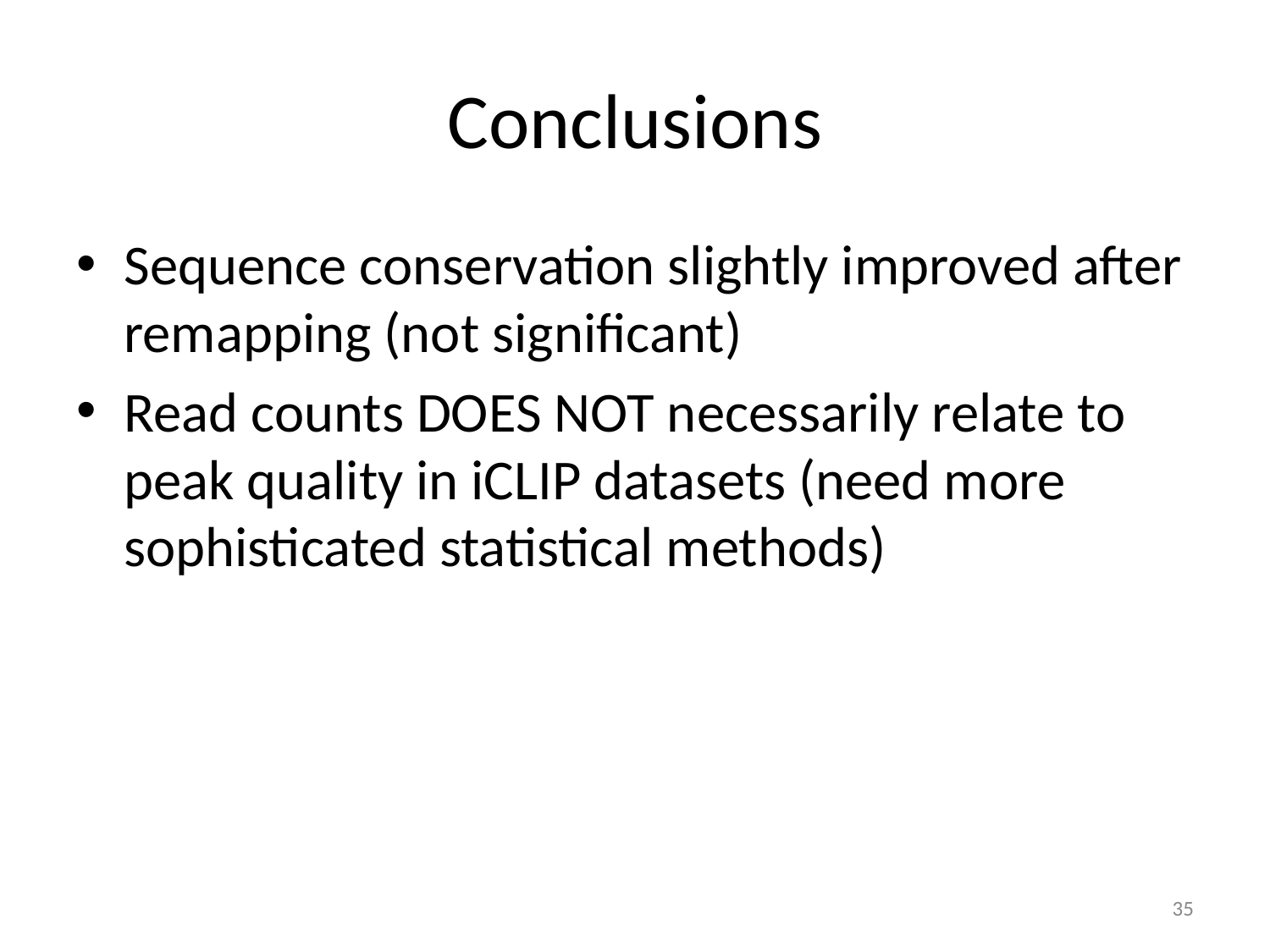

# Conclusions
Sequence conservation slightly improved after remapping (not significant)
Read counts DOES NOT necessarily relate to peak quality in iCLIP datasets (need more sophisticated statistical methods)
35